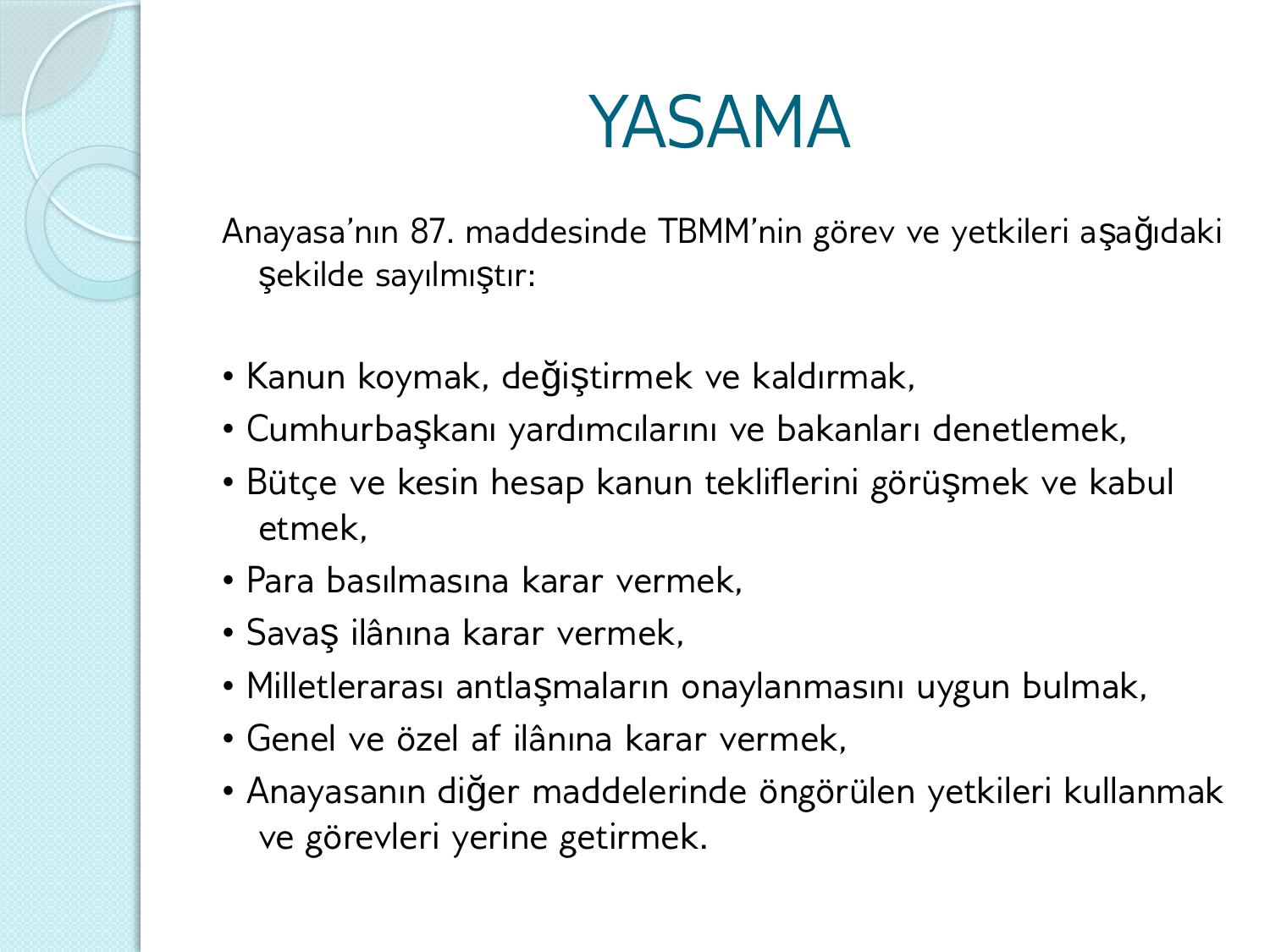

# YASAMA
Anayasa’nın 87. maddesinde TBMM’nin görev ve yetkileri aşağıdaki şekilde sayılmıştır:

• Kanun koymak, değiştirmek ve kaldırmak,
• Cumhurbaşkanı yardımcılarını ve bakanları denetlemek,
• Bütçe ve kesin hesap kanun tekliflerini görüşmek ve kabul etmek,
• Para basılmasına karar vermek,
• Savaş ilânına karar vermek,
• Milletlerarası antlaşmaların onaylanmasını uygun bulmak,
• Genel ve özel af ilânına karar vermek,
• Anayasanın diğer maddelerinde öngörülen yetkileri kullanmak ve görevleri yerine getirmek.